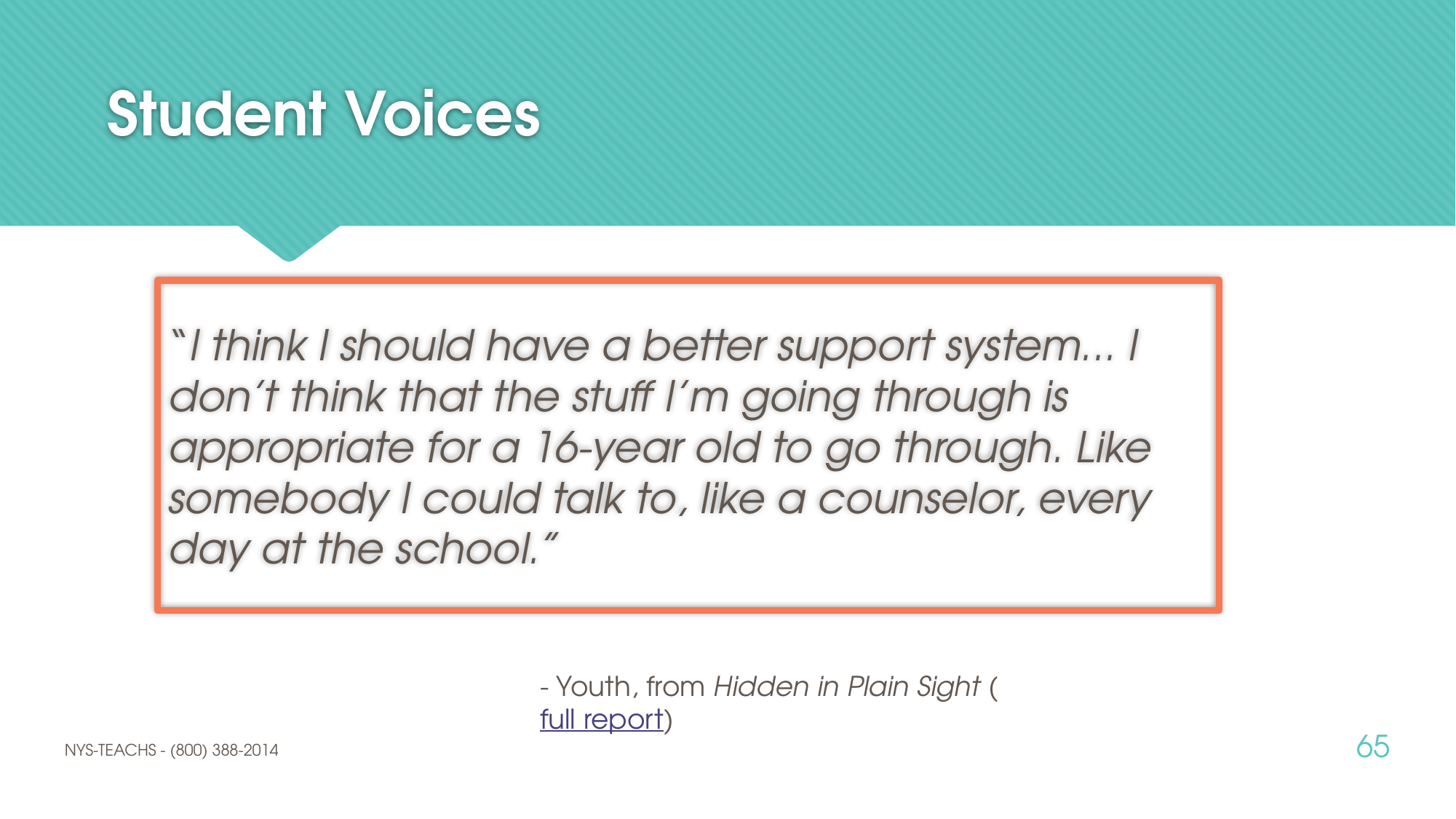

# Student Voices
“I think I should have a better support system... I don’t think that the stuff I’m going through is appropriate for a 16-year old to go through. Like somebody I could talk to, like a counselor, every day at the school.”
- Youth, from Hidden in Plain Sight (full report)
65
NYS-TEACHS - (800) 388-2014